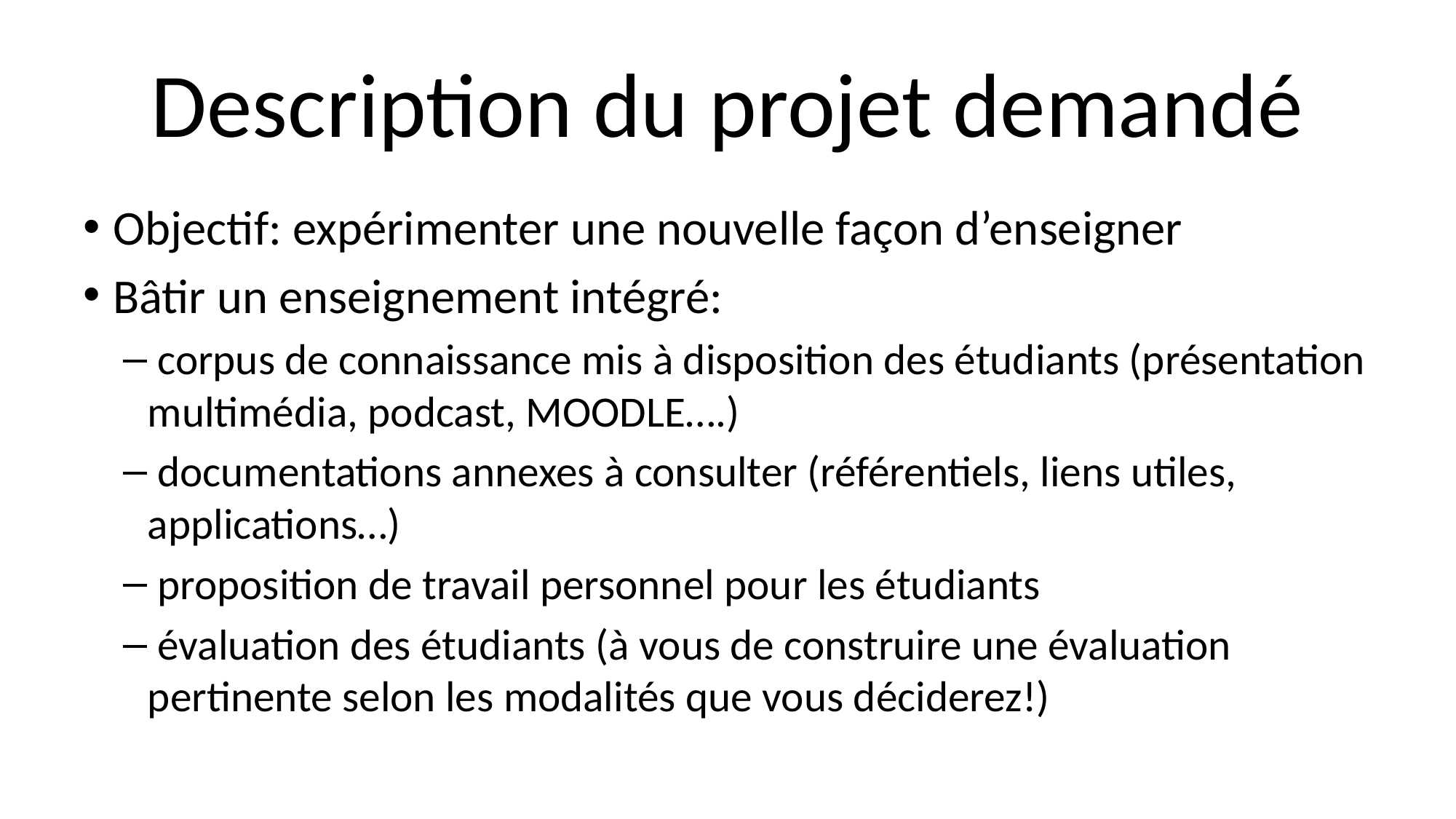

# Description du projet demandé
Objectif: expérimenter une nouvelle façon d’enseigner
Bâtir un enseignement intégré:
 corpus de connaissance mis à disposition des étudiants (présentation multimédia, podcast, MOODLE….)
 documentations annexes à consulter (référentiels, liens utiles, applications…)
 proposition de travail personnel pour les étudiants
 évaluation des étudiants (à vous de construire une évaluation pertinente selon les modalités que vous déciderez!)